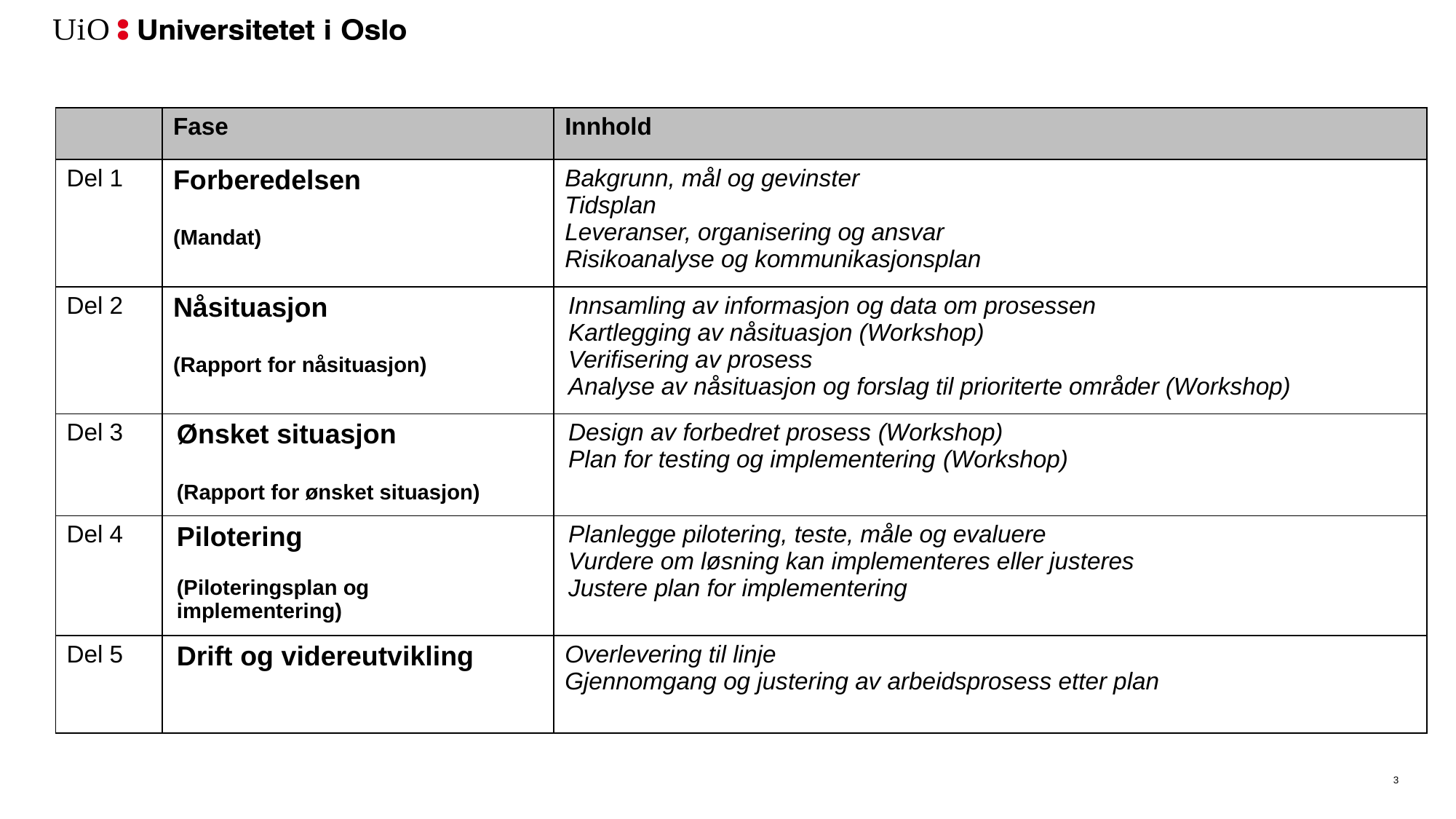

|  | Fase | Innhold |
| --- | --- | --- |
| Del 1 | Forberedelsen (Mandat) | Bakgrunn, mål og gevinster Tidsplan Leveranser, organisering og ansvar Risikoanalyse og kommunikasjonsplan |
| Del 2 | Nåsituasjon (Rapport for nåsituasjon) | Innsamling av informasjon og data om prosessen Kartlegging av nåsituasjon (Workshop) Verifisering av prosess Analyse av nåsituasjon og forslag til prioriterte områder (Workshop) |
| Del 3 | Ønsket situasjon (Rapport for ønsket situasjon) | Design av forbedret prosess (Workshop) Plan for testing og implementering (Workshop) |
| Del 4 | Pilotering (Piloteringsplan og implementering) | Planlegge pilotering, teste, måle og evaluere Vurdere om løsning kan implementeres eller justeres Justere plan for implementering |
| Del 5 | Drift og videreutvikling | Overlevering til linje Gjennomgang og justering av arbeidsprosess etter plan |